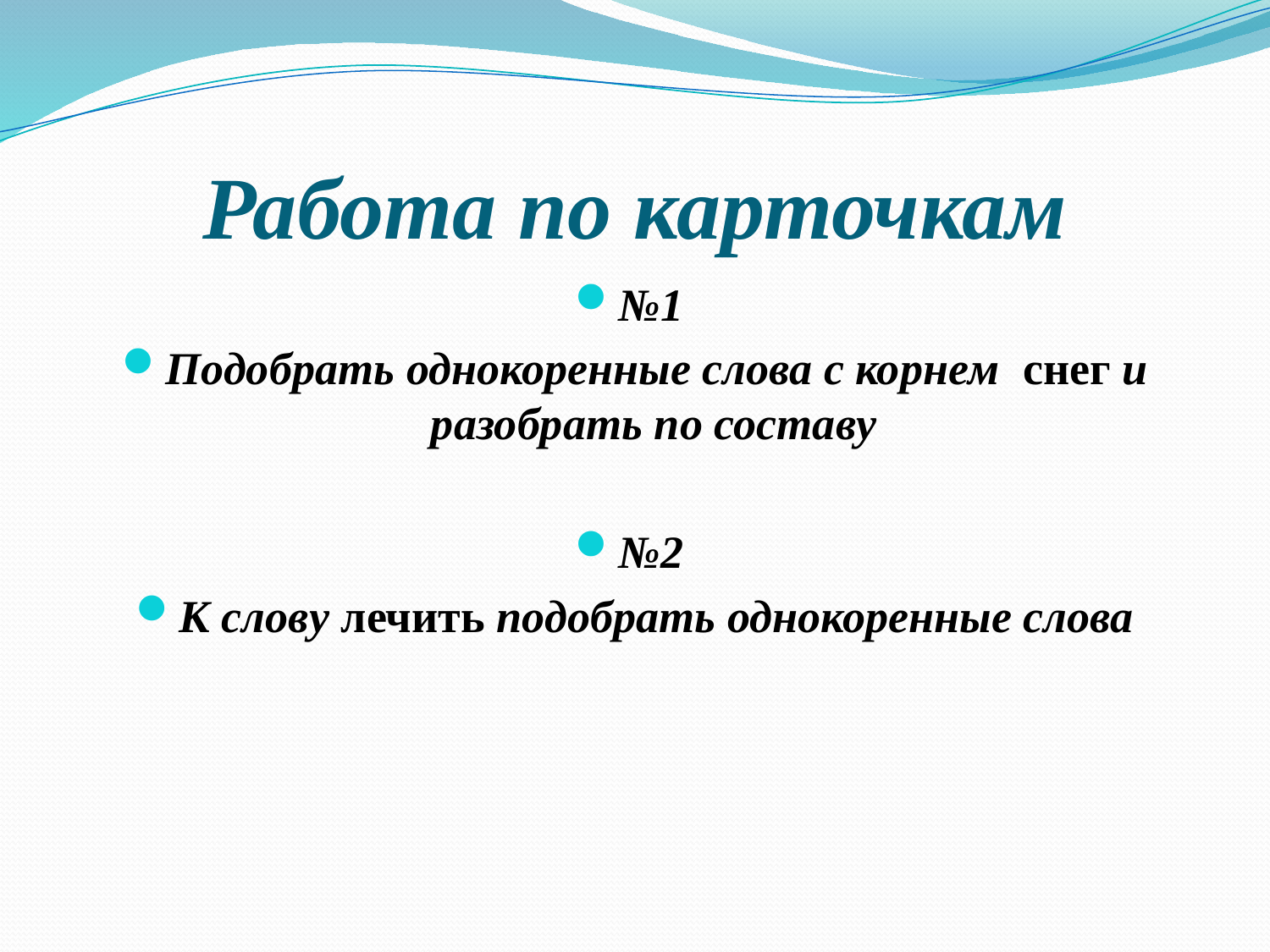

# Работа по карточкам
№1
Подобрать однокоренные слова с корнем  снег и разобрать по составу

№2
К слову лечить подобрать однокоренные слова